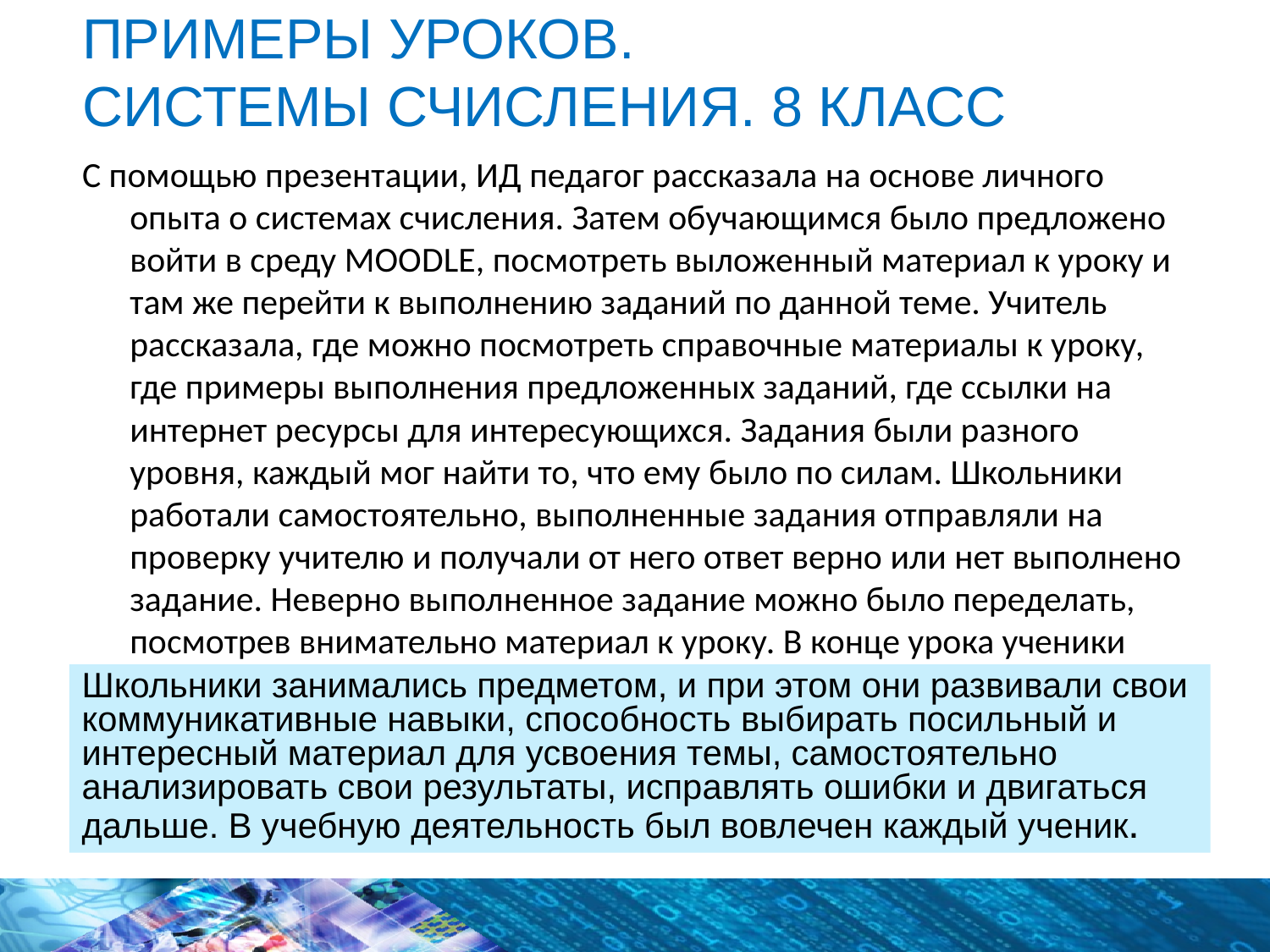

# Примеры уроков. Системы счисления. 8 класс
С помощью презентации, ИД педагог рассказала на основе личного опыта о системах счисления. Затем обучающимся было предложено войти в среду MOODLE, посмотреть выложенный материал к уроку и там же перейти к выполнению заданий по данной теме. Учитель рассказала, где можно посмотреть справочные материалы к уроку, где примеры выполнения предложенных заданий, где ссылки на интернет ресурсы для интересующихся. Задания были разного уровня, каждый мог найти то, что ему было по силам. Школьники работали самостоятельно, выполненные задания отправляли на проверку учителю и получали от него ответ верно или нет выполнено задание. Неверно выполненное задание можно было переделать, посмотрев внимательно материал к уроку. В конце урока ученики увидели, сколько заданий каждый выполнил, здесь же было выложено домашнее задание, которое можно было не записывать, но каждый видел, где оно расположено. Учитель подвела итоги, поставила оценки.
Школьники занимались предметом, и при этом они развивали свои коммуникативные навыки, способность выбирать посильный и интересный материал для усвоения темы, самостоятельно анализировать свои результаты, исправлять ошибки и двигаться дальше. В учебную деятельность был вовлечен каждый ученик.